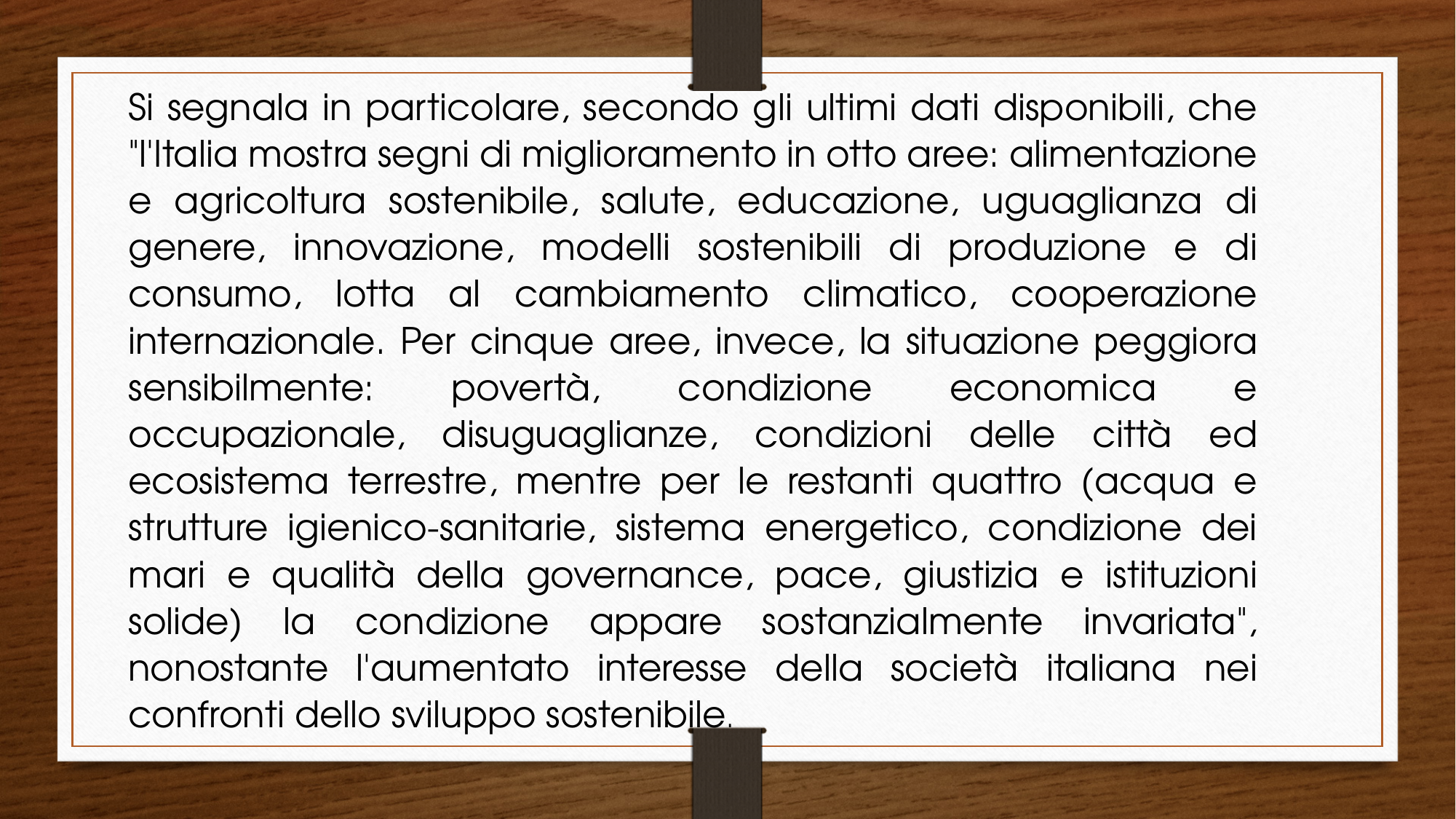

Si segnala in particolare, secondo gli ultimi dati disponibili, che "l'Italia mostra segni di miglioramento in otto aree: alimentazione e agricoltura sostenibile, salute, educazione, uguaglianza di genere, innovazione, modelli sostenibili di produzione e di consumo, lotta al cambiamento climatico, cooperazione internazionale. Per cinque aree, invece, la situazione peggiora sensibilmente: povertà, condizione economica e occupazionale, disuguaglianze, condizioni delle città ed ecosistema terrestre, mentre per le restanti quattro (acqua e strutture igienico-sanitarie, sistema energetico, condizione dei mari e qualità della governance, pace, giustizia e istituzioni solide) la condizione appare sostanzialmente invariata", nonostante l'aumentato interesse della società italiana nei confronti dello sviluppo sostenibile.